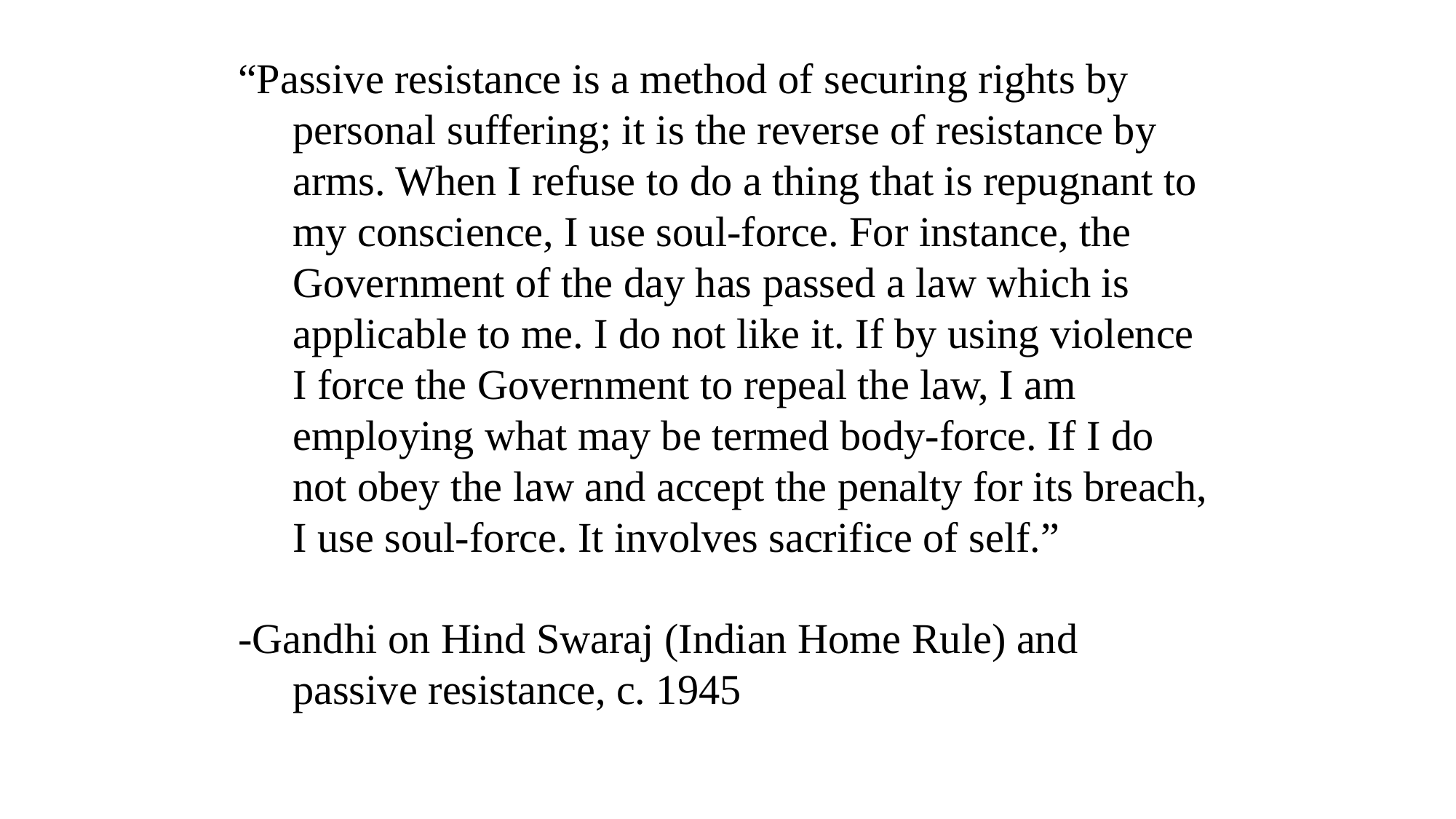

“Passive resistance is a method of securing rights by personal suffering; it is the reverse of resistance by arms. When I refuse to do a thing that is repugnant to my conscience, I use soul-force. For instance, the Government of the day has passed a law which is applicable to me. I do not like it. If by using violence I force the Government to repeal the law, I am employing what may be termed body-force. If I do not obey the law and accept the penalty for its breach, I use soul-force. It involves sacrifice of self.”

-Gandhi on Hind Swaraj (Indian Home Rule) and passive resistance, c. 1945